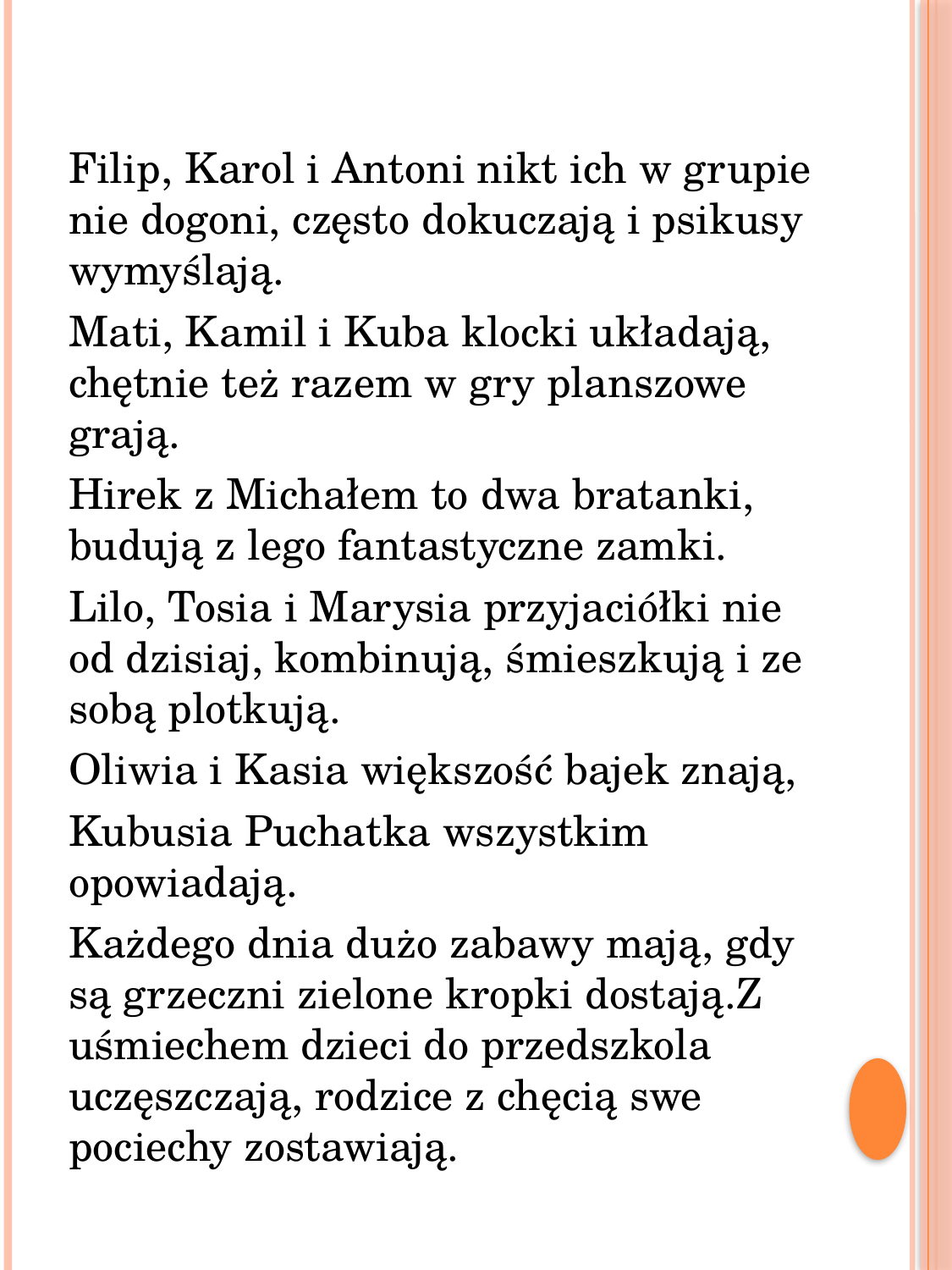

Filip, Karol i Antoni nikt ich w grupie nie dogoni, często dokuczają i psikusy wymyślają.
Mati, Kamil i Kuba klocki układają, chętnie też razem w gry planszowe grają.
Hirek z Michałem to dwa bratanki, budują z lego fantastyczne zamki.
Lilo, Tosia i Marysia przyjaciółki nie od dzisiaj, kombinują, śmieszkują i ze sobą plotkują.
Oliwia i Kasia większość bajek znają,
Kubusia Puchatka wszystkim opowiadają.
Każdego dnia dużo zabawy mają, gdy są grzeczni zielone kropki dostają.Z uśmiechem dzieci do przedszkola uczęszczają, rodzice z chęcią swe pociechy zostawiają.